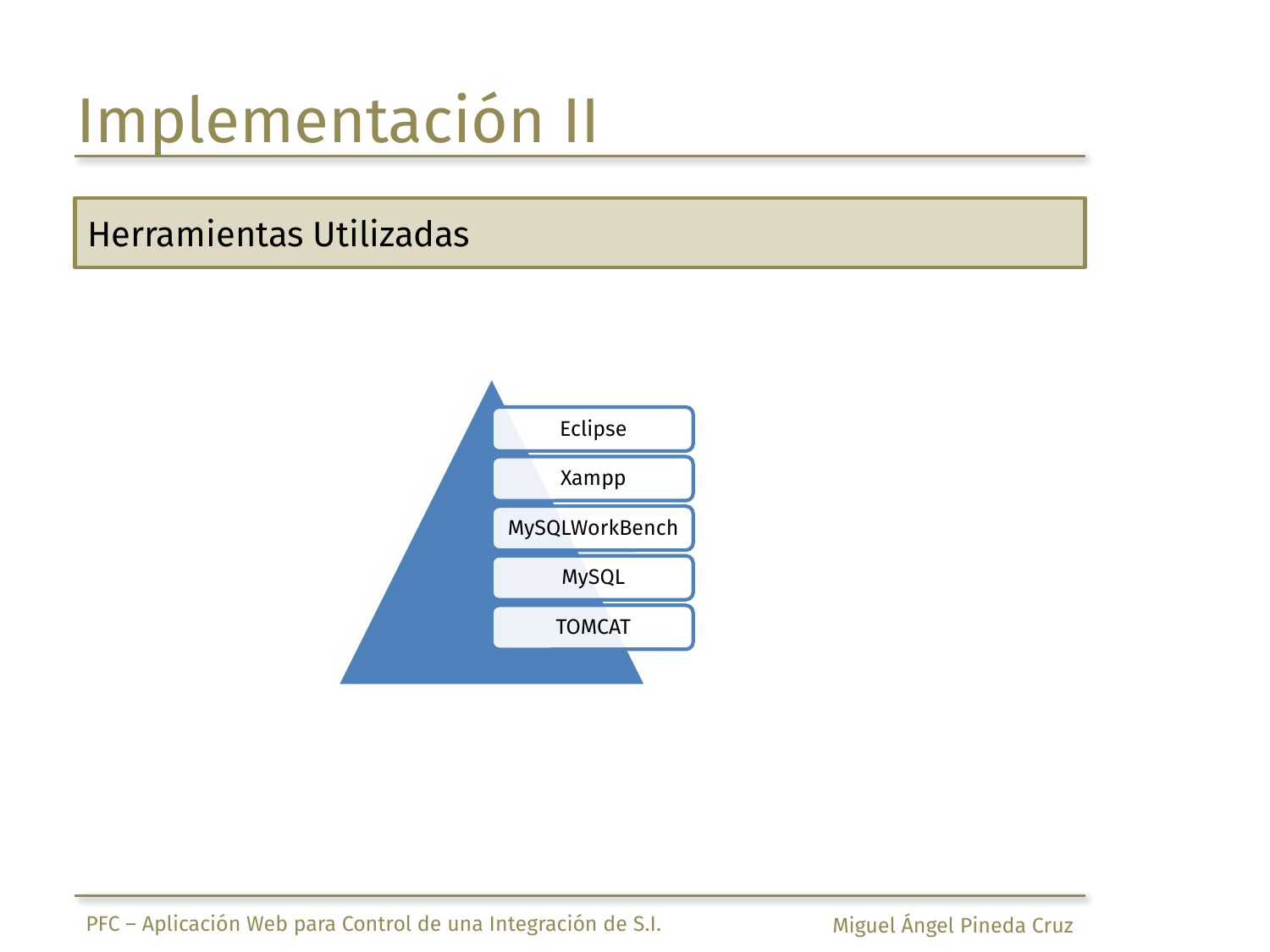

Implementación II
Herramientas Utilizadas
Eclipse
Xampp
MySQLWorkBench
MySQL
TOMCAT
PFC – Aplicación Web para Control de una Integración de S.I.
Miguel Ángel Pineda Cruz